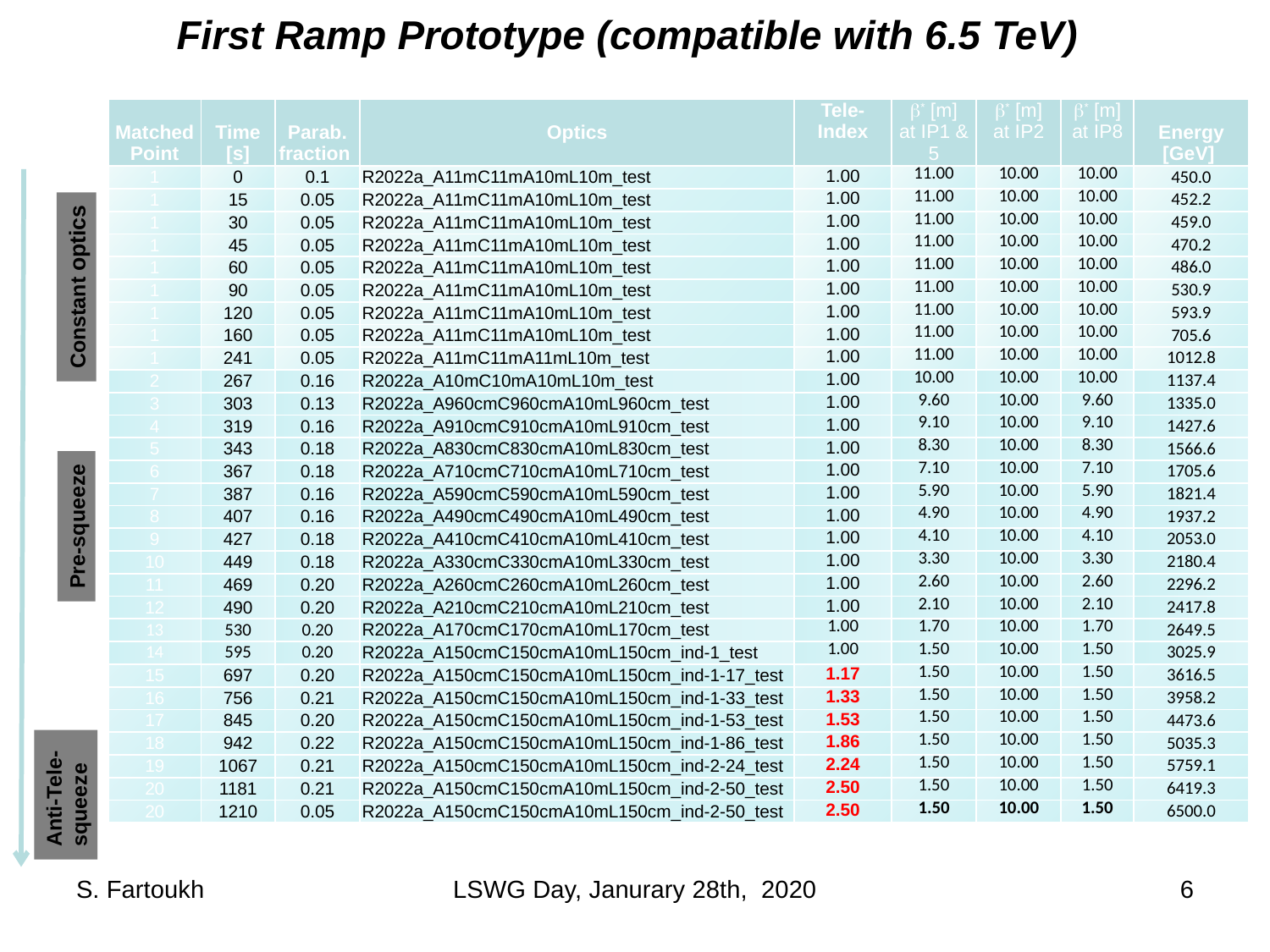

# First Ramp Prototype (compatible with 6.5 TeV)
| Matched Point | Time [s] | Parab. fraction | Optics | Tele- Index | β\* [m] at IP1 & 5 | β\* [m] at IP2 | β\* [m] at IP8 | Energy [GeV] |
| --- | --- | --- | --- | --- | --- | --- | --- | --- |
| 1 | 0 | 0.1 | R2022a\_A11mC11mA10mL10m\_test | 1.00 | 11.00 | 10.00 | 10.00 | 450.0 |
| 1 | 15 | 0.05 | R2022a\_A11mC11mA10mL10m\_test | 1.00 | 11.00 | 10.00 | 10.00 | 452.2 |
| 1 | 30 | 0.05 | R2022a\_A11mC11mA10mL10m\_test | 1.00 | 11.00 | 10.00 | 10.00 | 459.0 |
| 1 | 45 | 0.05 | R2022a\_A11mC11mA10mL10m\_test | 1.00 | 11.00 | 10.00 | 10.00 | 470.2 |
| 1 | 60 | 0.05 | R2022a\_A11mC11mA10mL10m\_test | 1.00 | 11.00 | 10.00 | 10.00 | 486.0 |
| 1 | 90 | 0.05 | R2022a\_A11mC11mA10mL10m\_test | 1.00 | 11.00 | 10.00 | 10.00 | 530.9 |
| 1 | 120 | 0.05 | R2022a\_A11mC11mA10mL10m\_test | 1.00 | 11.00 | 10.00 | 10.00 | 593.9 |
| 1 | 160 | 0.05 | R2022a\_A11mC11mA10mL10m\_test | 1.00 | 11.00 | 10.00 | 10.00 | 705.6 |
| 1 | 241 | 0.05 | R2022a\_A11mC11mA11mL10m\_test | 1.00 | 11.00 | 10.00 | 10.00 | 1012.8 |
| 2 | 267 | 0.16 | R2022a\_A10mC10mA10mL10m\_test | 1.00 | 10.00 | 10.00 | 10.00 | 1137.4 |
| 3 | 303 | 0.13 | R2022a\_A960cmC960cmA10mL960cm\_test | 1.00 | 9.60 | 10.00 | 9.60 | 1335.0 |
| 4 | 319 | 0.16 | R2022a\_A910cmC910cmA10mL910cm\_test | 1.00 | 9.10 | 10.00 | 9.10 | 1427.6 |
| 5 | 343 | 0.18 | R2022a\_A830cmC830cmA10mL830cm\_test | 1.00 | 8.30 | 10.00 | 8.30 | 1566.6 |
| 6 | 367 | 0.18 | R2022a\_A710cmC710cmA10mL710cm\_test | 1.00 | 7.10 | 10.00 | 7.10 | 1705.6 |
| 7 | 387 | 0.16 | R2022a\_A590cmC590cmA10mL590cm\_test | 1.00 | 5.90 | 10.00 | 5.90 | 1821.4 |
| 8 | 407 | 0.16 | R2022a\_A490cmC490cmA10mL490cm\_test | 1.00 | 4.90 | 10.00 | 4.90 | 1937.2 |
| 9 | 427 | 0.18 | R2022a\_A410cmC410cmA10mL410cm\_test | 1.00 | 4.10 | 10.00 | 4.10 | 2053.0 |
| 10 | 449 | 0.18 | R2022a\_A330cmC330cmA10mL330cm\_test | 1.00 | 3.30 | 10.00 | 3.30 | 2180.4 |
| 11 | 469 | 0.20 | R2022a\_A260cmC260cmA10mL260cm\_test | 1.00 | 2.60 | 10.00 | 2.60 | 2296.2 |
| 12 | 490 | 0.20 | R2022a\_A210cmC210cmA10mL210cm\_test | 1.00 | 2.10 | 10.00 | 2.10 | 2417.8 |
| 13 | 530 | 0.20 | R2022a\_A170cmC170cmA10mL170cm\_test | 1.00 | 1.70 | 10.00 | 1.70 | 2649.5 |
| 14 | 595 | 0.20 | R2022a\_A150cmC150cmA10mL150cm\_ind-1\_test | 1.00 | 1.50 | 10.00 | 1.50 | 3025.9 |
| 15 | 697 | 0.20 | R2022a\_A150cmC150cmA10mL150cm\_ind-1-17\_test | 1.17 | 1.50 | 10.00 | 1.50 | 3616.5 |
| 16 | 756 | 0.21 | R2022a\_A150cmC150cmA10mL150cm\_ind-1-33\_test | 1.33 | 1.50 | 10.00 | 1.50 | 3958.2 |
| 17 | 845 | 0.20 | R2022a\_A150cmC150cmA10mL150cm\_ind-1-53\_test | 1.53 | 1.50 | 10.00 | 1.50 | 4473.6 |
| 18 | 942 | 0.22 | R2022a\_A150cmC150cmA10mL150cm\_ind-1-86\_test | 1.86 | 1.50 | 10.00 | 1.50 | 5035.3 |
| 19 | 1067 | 0.21 | R2022a\_A150cmC150cmA10mL150cm\_ind-2-24\_test | 2.24 | 1.50 | 10.00 | 1.50 | 5759.1 |
| 20 | 1181 | 0.21 | R2022a\_A150cmC150cmA10mL150cm\_ind-2-50\_test | 2.50 | 1.50 | 10.00 | 1.50 | 6419.3 |
| 20 | 1210 | 0.05 | R2022a\_A150cmC150cmA10mL150cm\_ind-2-50\_test | 2.50 | 1.50 | 10.00 | 1.50 | 6500.0 |
Constant optics
Pre-squeeze
Anti-Tele-squeeze
S. Fartoukh
LSWG Day, Janurary 28th,  2020
6